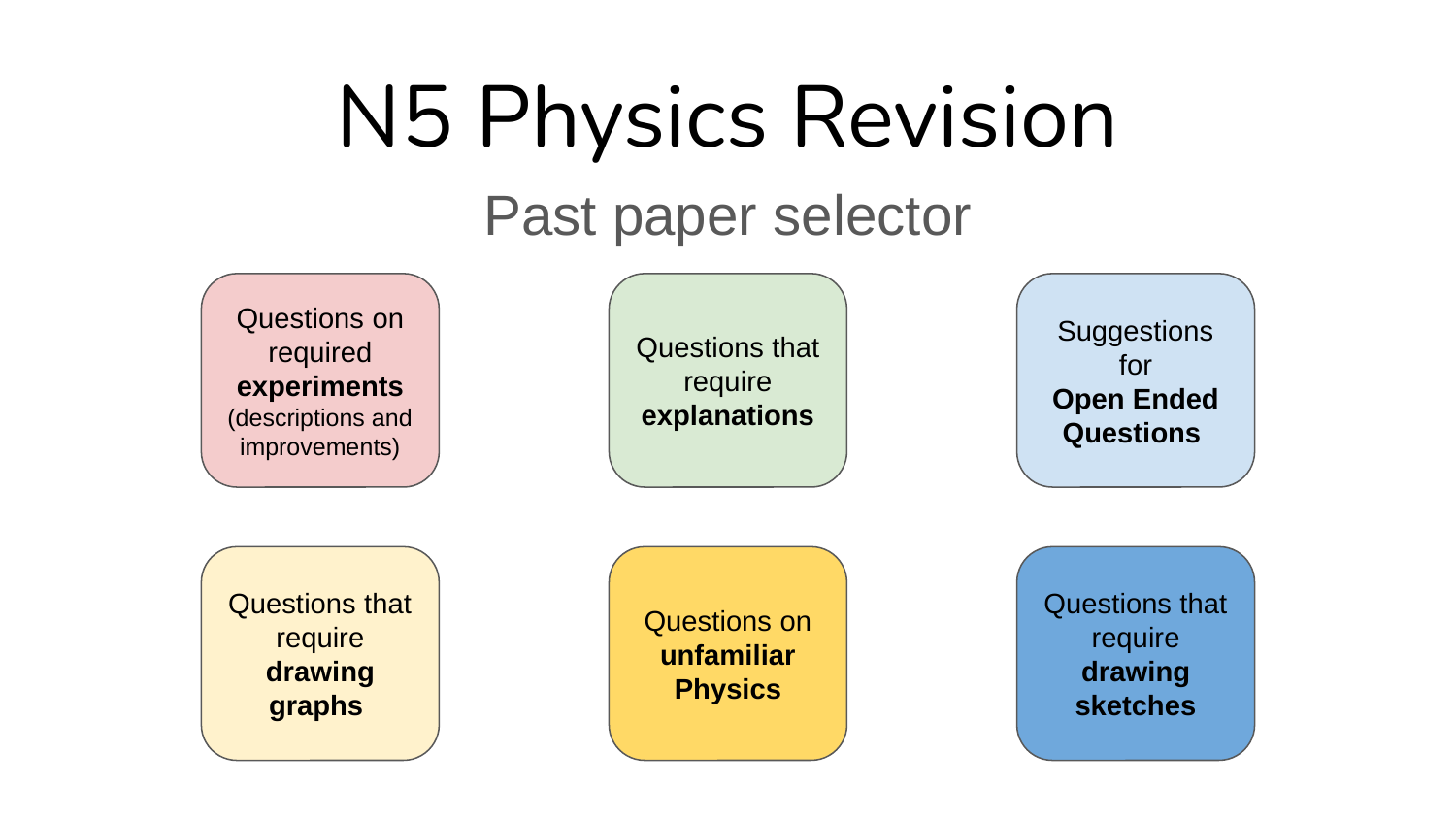

# N5 Physics Revision
Past paper selector
Questions on required experiments (descriptions and improvements)
Questions that require explanations
Suggestions for
Open Ended Questions
Questions that require drawing graphs
Questions on unfamiliar
Physics
Questions that require drawing sketches